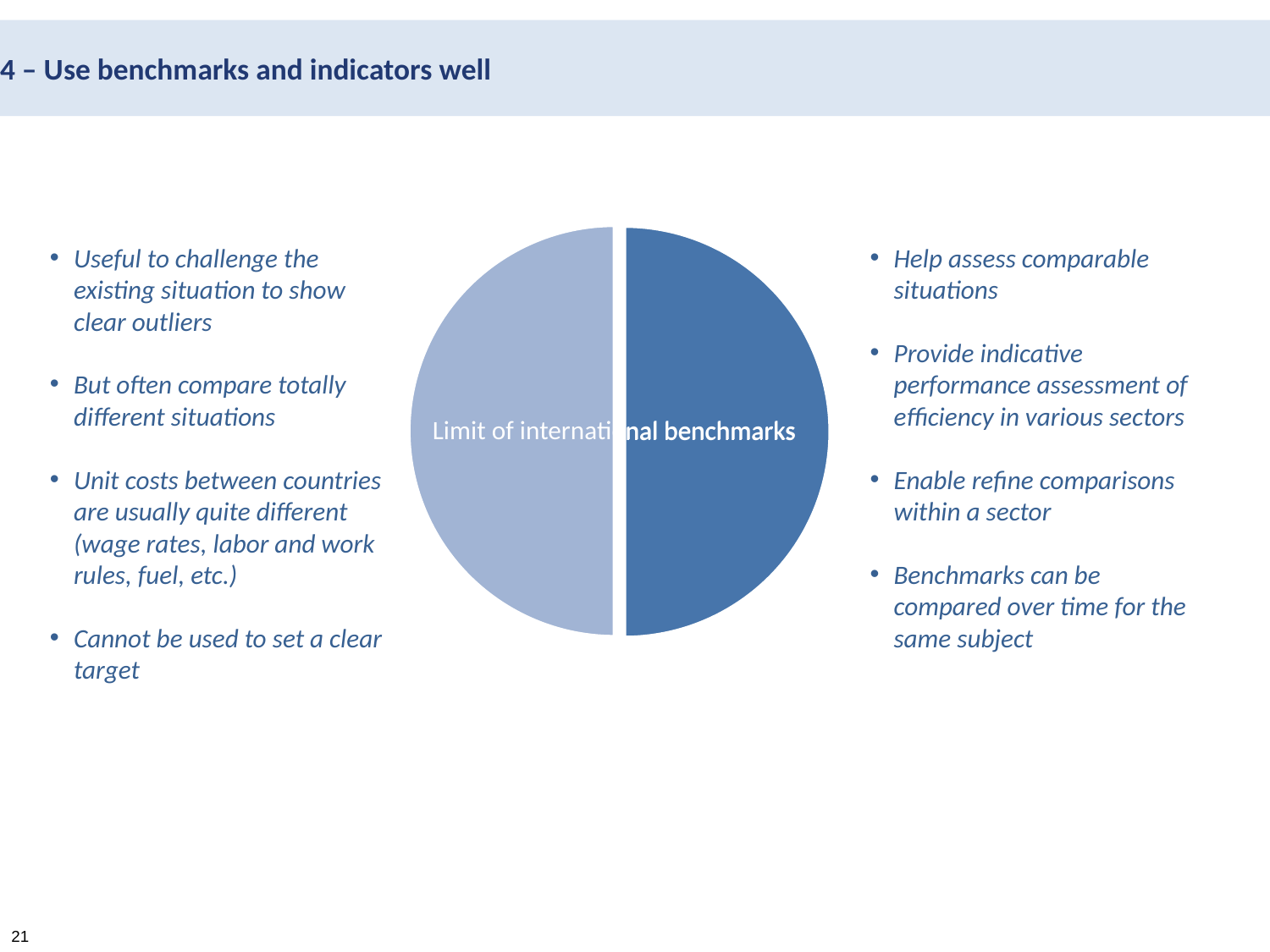

4 – Use benchmarks and indicators well
Benefits of internal benchmarks
Limit of international benchmarks
Useful to challenge the existing situation to show clear outliers

But often compare totally different situations

Unit costs between countries are usually quite different (wage rates, labor and work rules, fuel, etc.)

Cannot be used to set a clear target

Help assess comparable situations

Provide indicative performance assessment of efficiency in various sectors

Enable refine comparisons within a sector

Benchmarks can be compared over time for the same subject

21